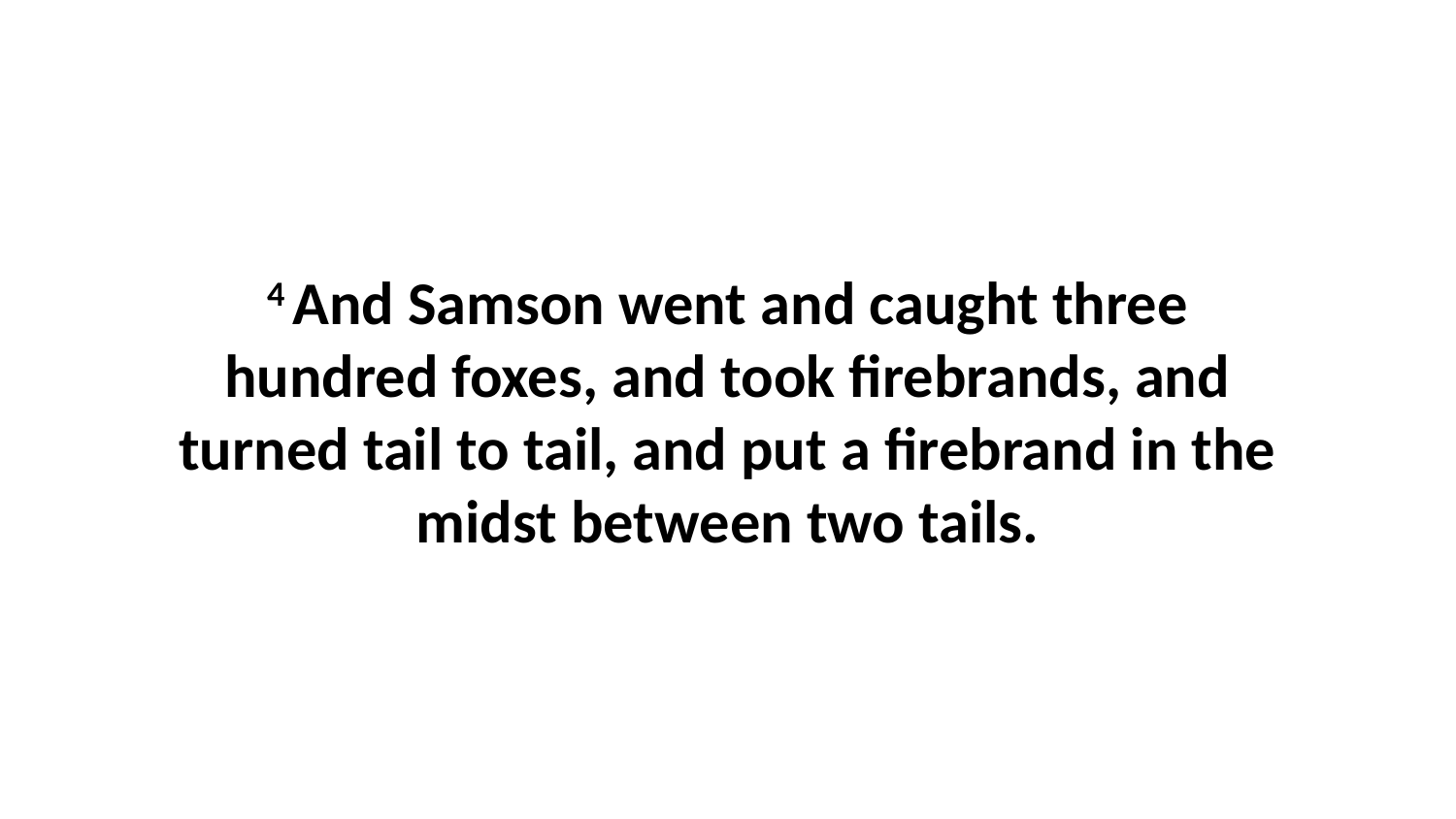

4 And Samson went and caught three hundred foxes, and took firebrands, and turned tail to tail, and put a firebrand in the midst between two tails.